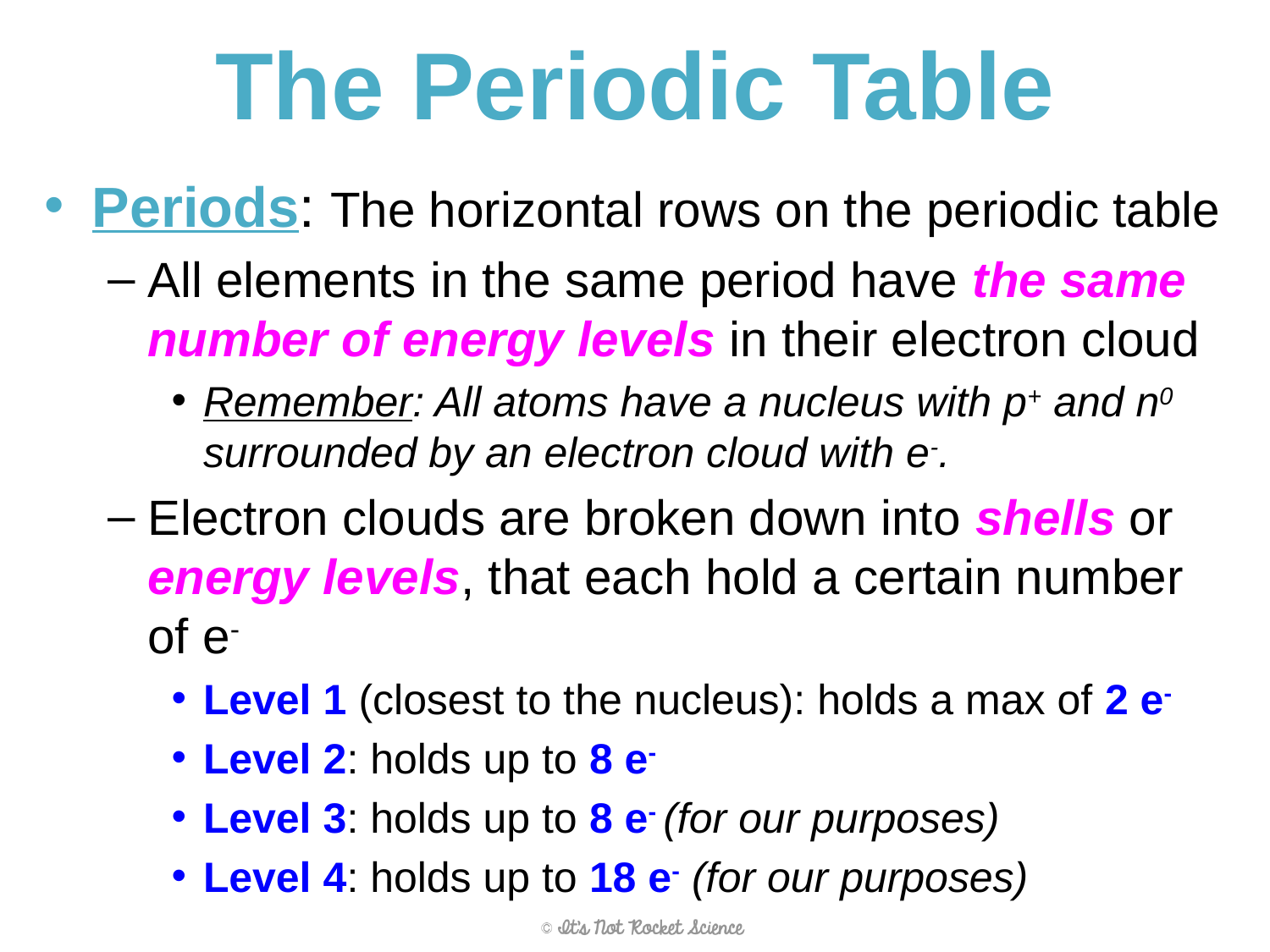

# The Periodic Table
Periods: The horizontal rows on the periodic table
All elements in the same period have the same number of energy levels in their electron cloud
Remember: All atoms have a nucleus with p+ and n0 surrounded by an electron cloud with e-.
Electron clouds are broken down into shells or energy levels, that each hold a certain number of e-
Level 1 (closest to the nucleus): holds a max of 2 e-
Level 2: holds up to 8 e-
Level 3: holds up to 8 e- (for our purposes)
Level 4: holds up to 18 e- (for our purposes)